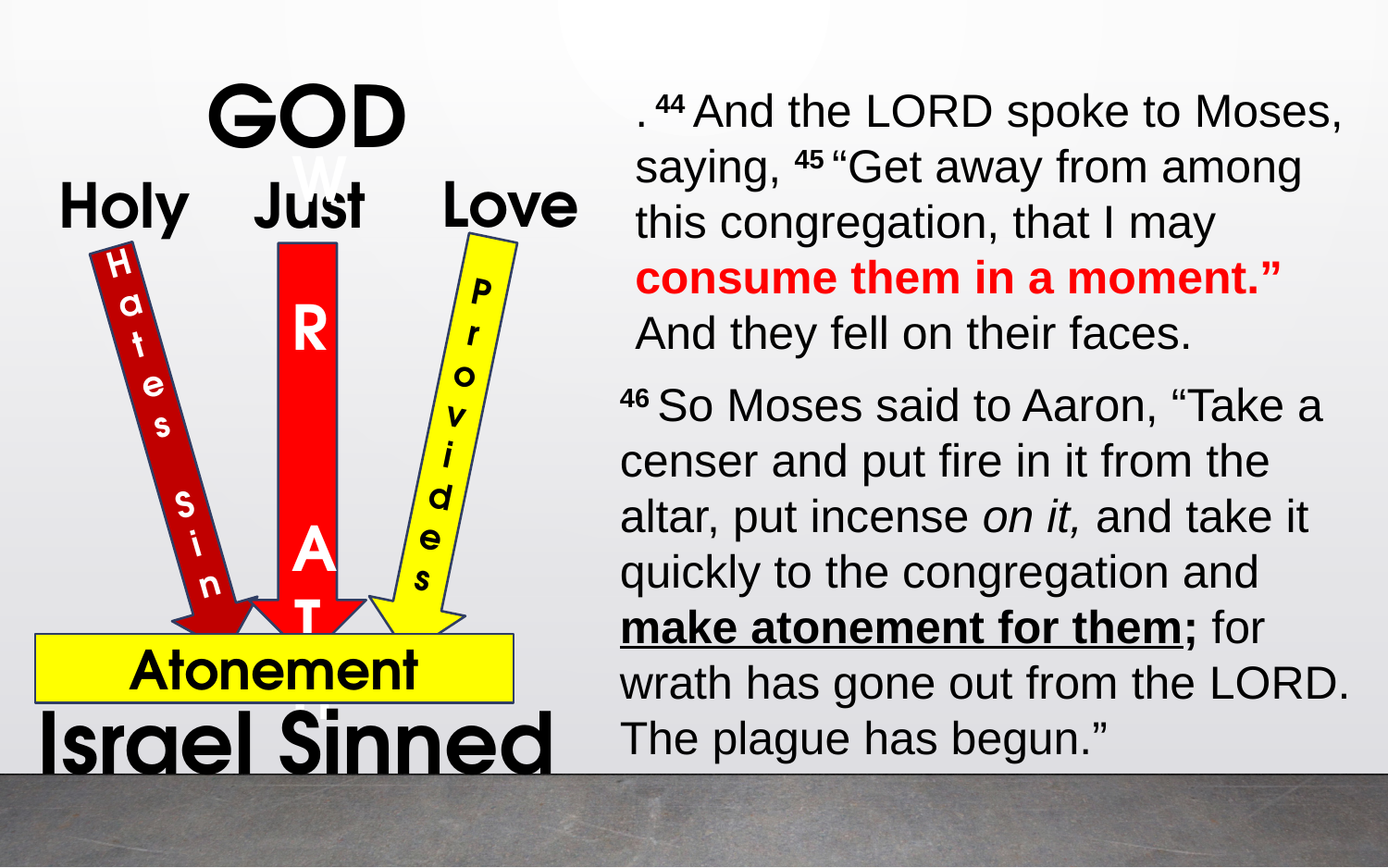

GOD
. 44 And the Lord spoke to Moses, saying, 45 “Get away from among this congregation, that I may consume them in a moment.”
And they fell on their faces.
Love
Just
Holy
Provides
Hates

Sin
W R   ATH
46 So Moses said to Aaron, “Take a censer and put fire in it from the altar, put incense on it, and take it quickly to the congregation and make atonement for them; for wrath has gone out from the Lord. The plague has begun.”

Atonement
Israel Sinned